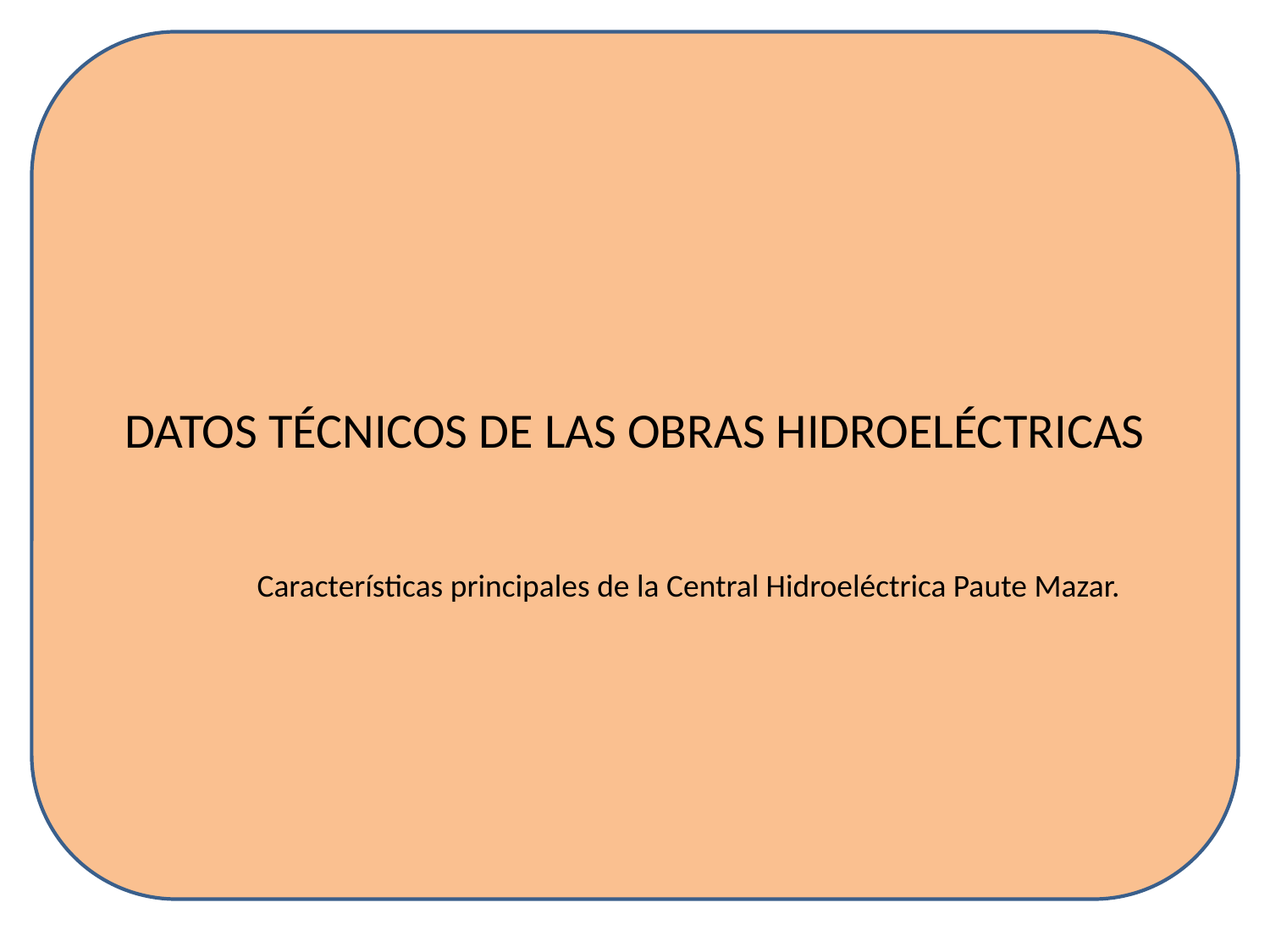

# DATOS TÉCNICOS DE LAS OBRAS HIDROELÉCTRICAS
Características principales de la Central Hidroeléctrica Paute Mazar.